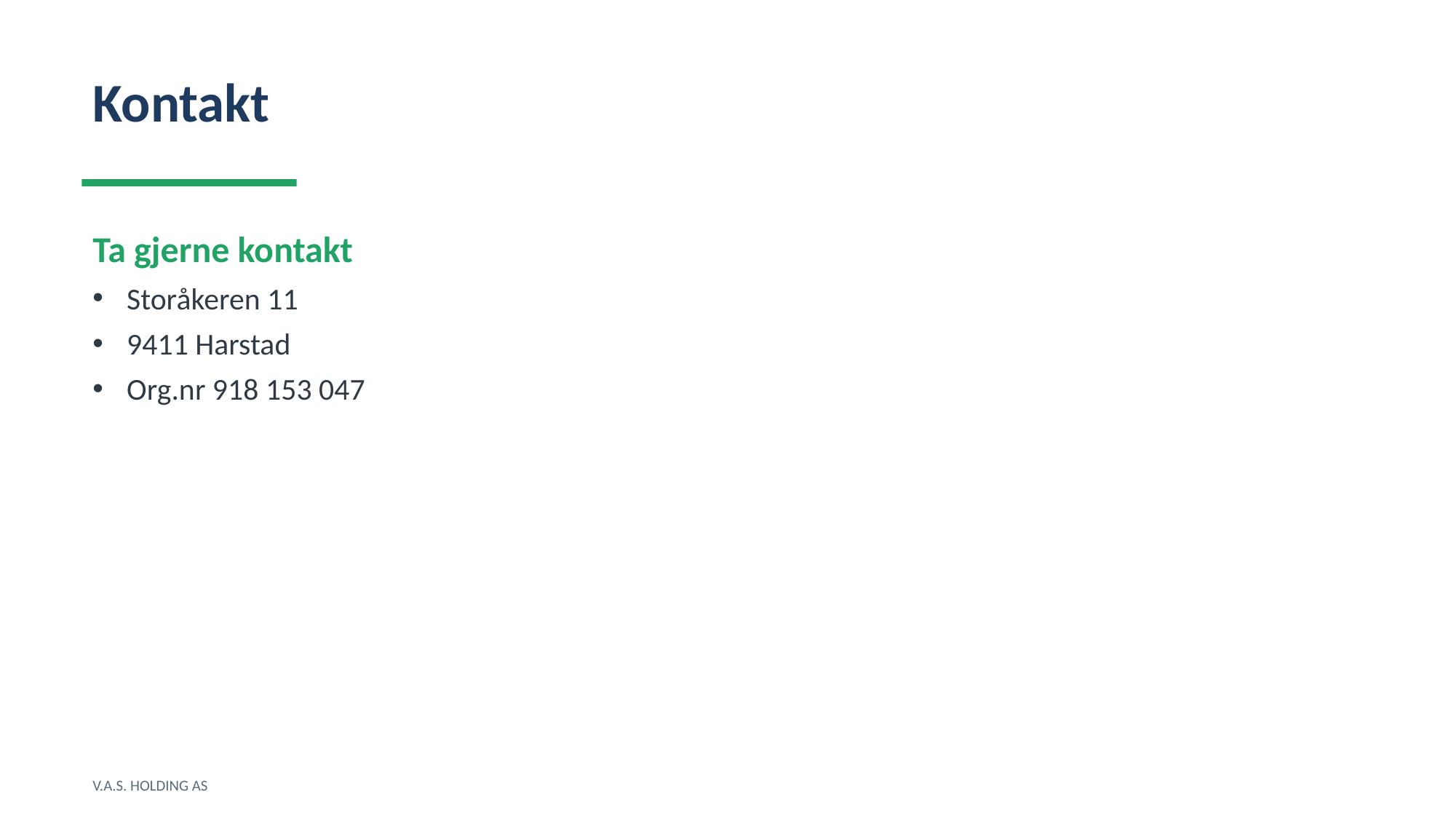

Kontakt

Ta gjerne kontakt
Storåkeren 11
9411 Harstad
Org.nr 918 153 047
V.A.S. HOLDING AS